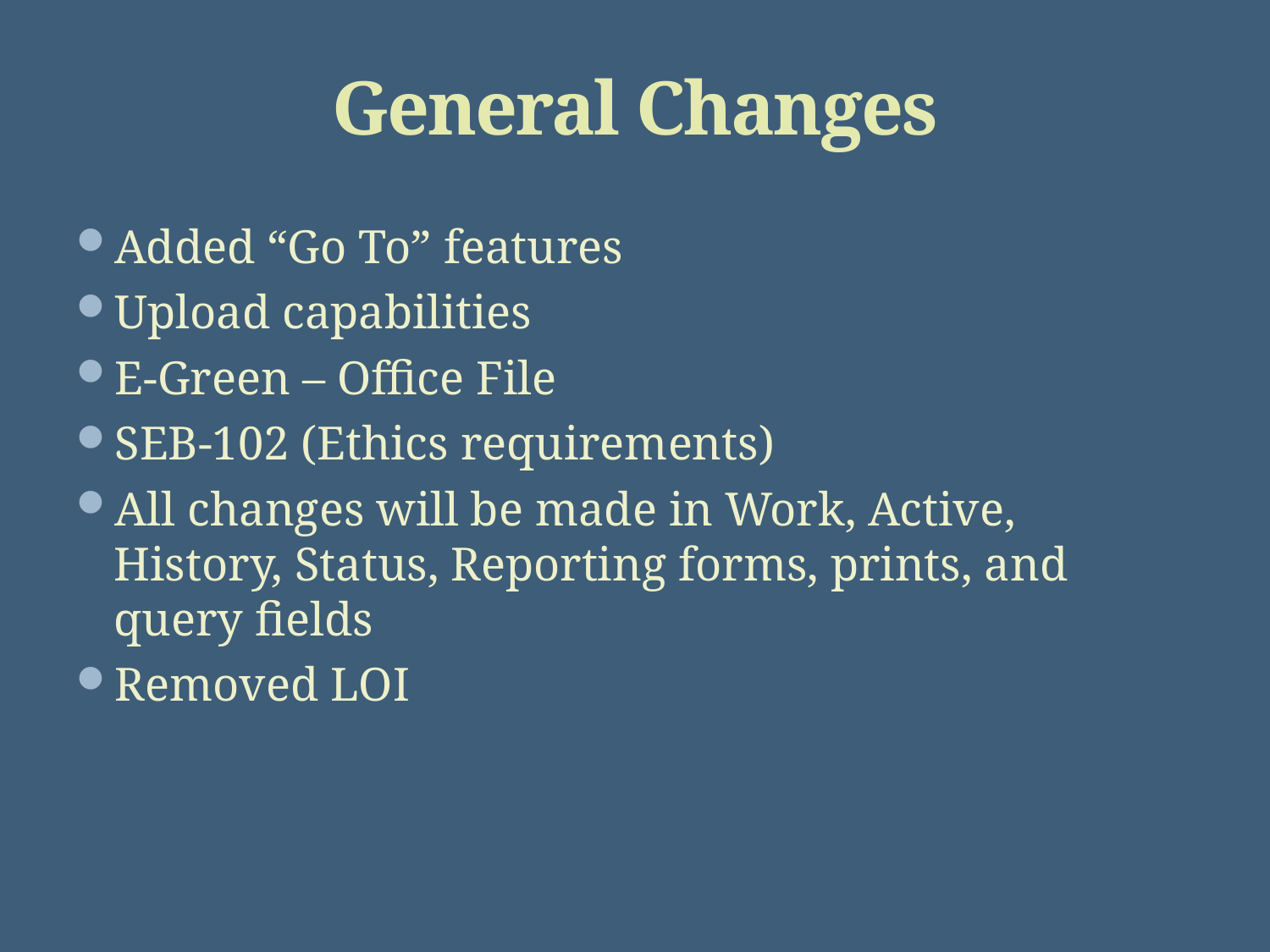

# General Changes
Added “Go To” features
Upload capabilities
E-Green – Office File
SEB-102 (Ethics requirements)
All changes will be made in Work, Active, History, Status, Reporting forms, prints, and query fields
Removed LOI